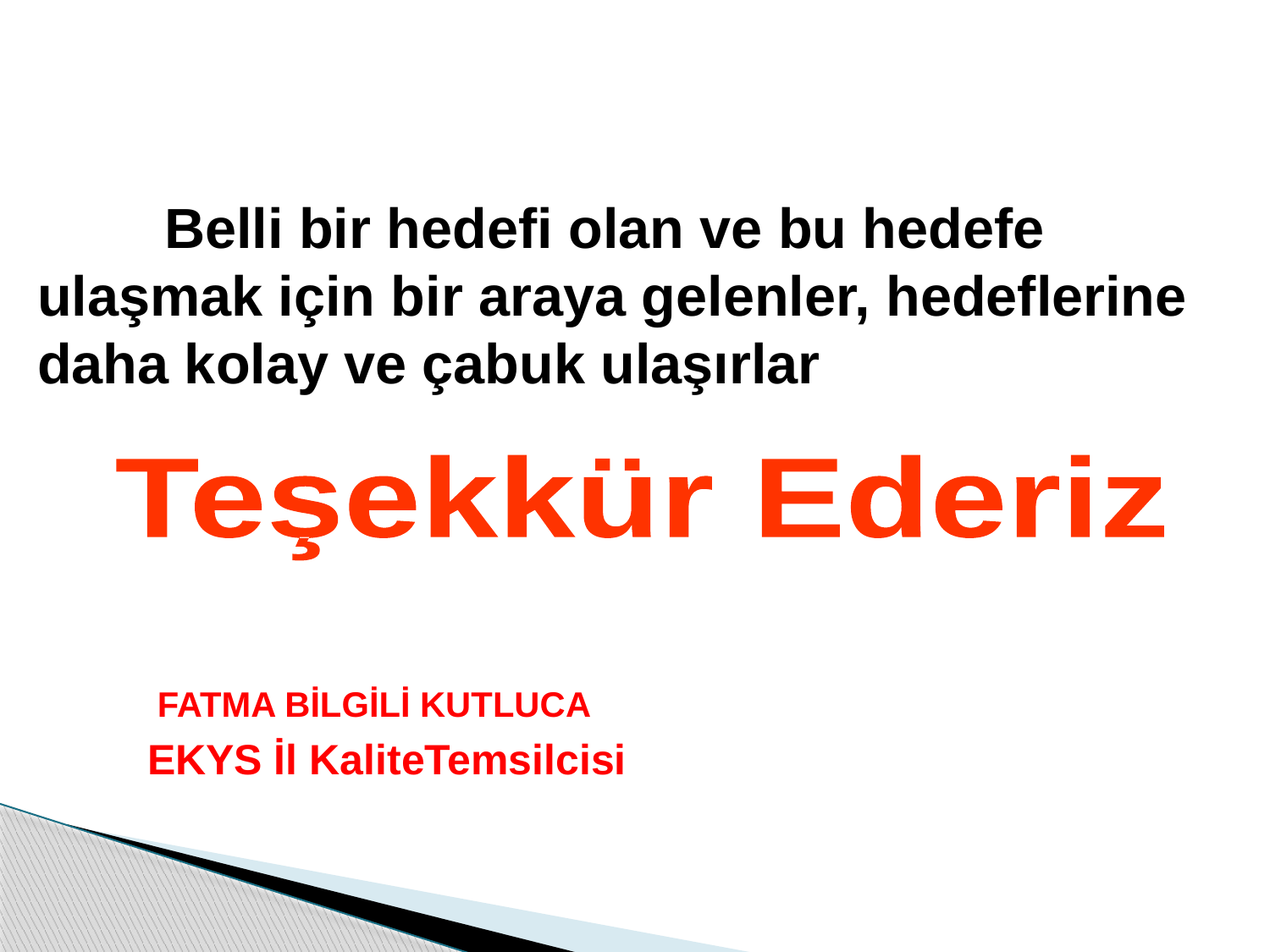

Belli bir hedefi olan ve bu hedefe ulaşmak için bir araya gelenler, hedeflerine daha kolay ve çabuk ulaşırlar
Teşekkür Ederiz
FATMA BİLGİLİ KUTLUCA
EKYS İl KaliteTemsilcisi